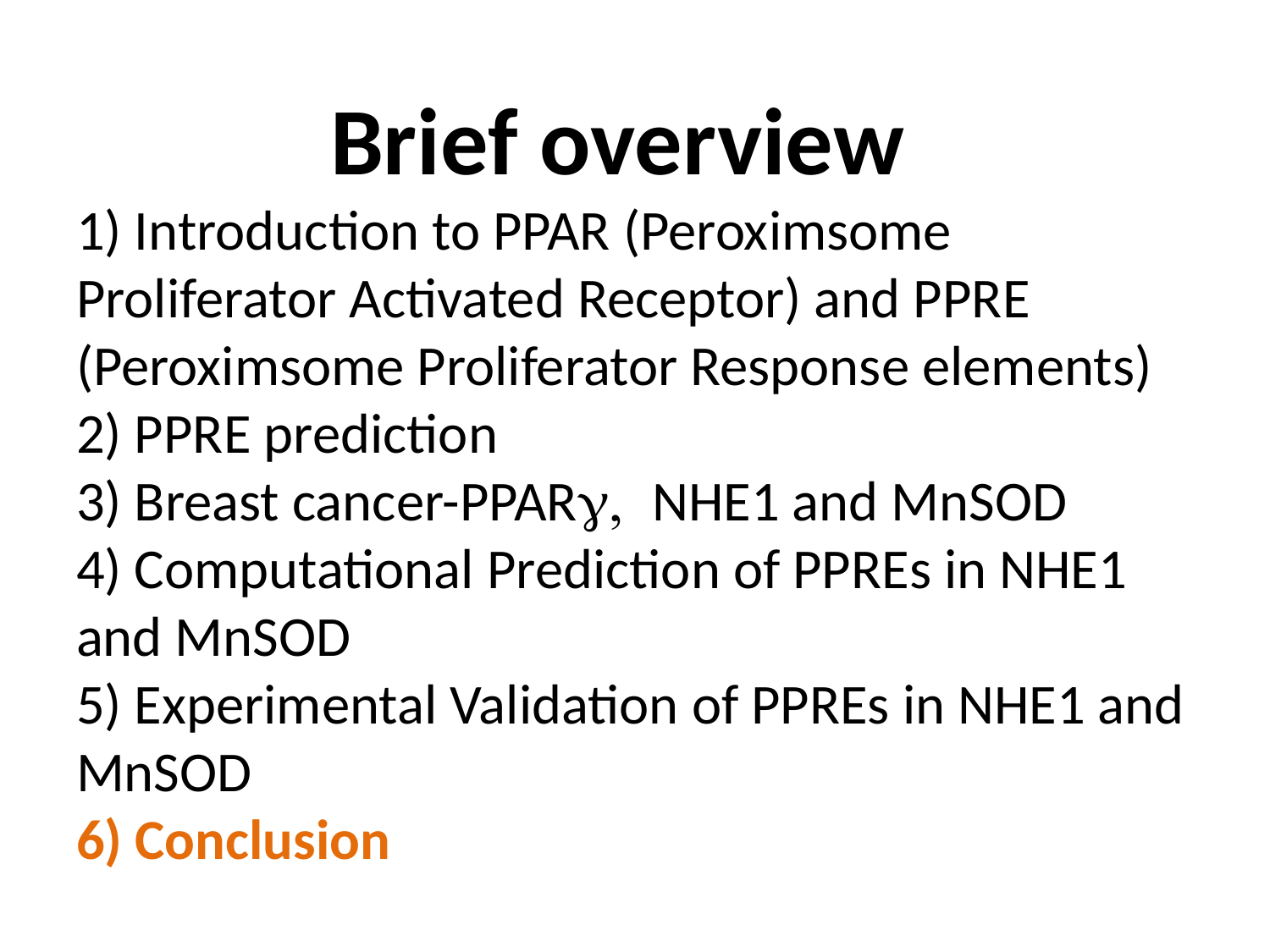

# Brief overview 1) Introduction to PPAR (Peroximsome Proliferator Activated Receptor) and PPRE (Peroximsome Proliferator Response elements) 2) PPRE prediction 3) Breast cancer-PPARγ, NHE1 and MnSOD 4) Computational Prediction of PPREs in NHE1 and MnSOD 5) Experimental Validation of PPREs in NHE1 and MnSOD 6) Conclusion